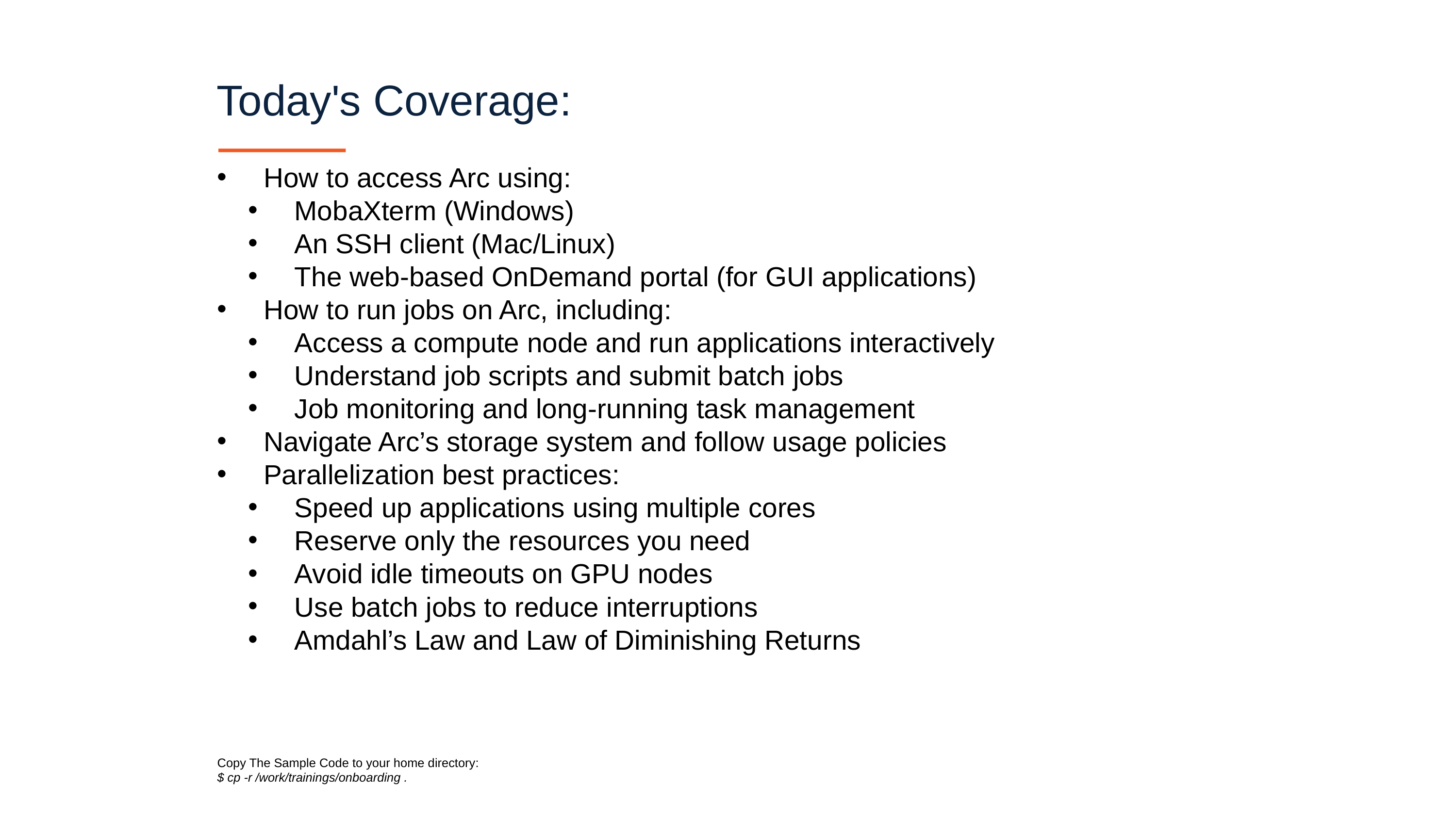

# Today's Coverage:

How to access Arc using:
MobaXterm (Windows)
An SSH client (Mac/Linux)
The web-based OnDemand portal (for GUI applications)
How to run jobs on Arc, including:
Access a compute node and run applications interactively
Understand job scripts and submit batch jobs
Job monitoring and long-running task management
Navigate Arc’s storage system and follow usage policies
Parallelization best practices:
Speed up applications using multiple cores
Reserve only the resources you need
Avoid idle timeouts on GPU nodes
Use batch jobs to reduce interruptions
Amdahl’s Law and Law of Diminishing Returns

Copy The Sample Code to your home directory:
$ cp -r /work/trainings/onboarding .

University Technology Solutions